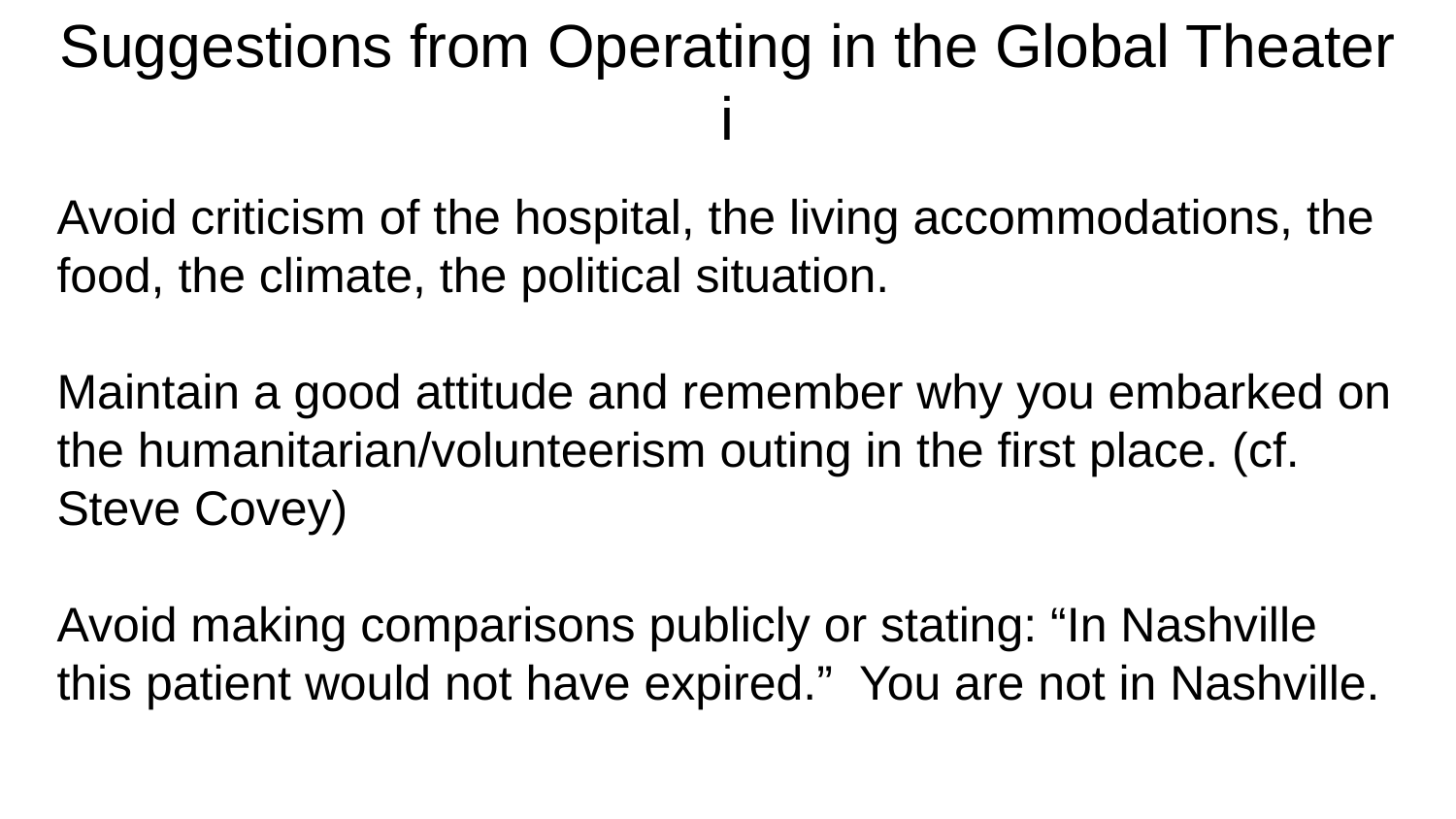

Suggestions from Operating in the Global Theater i

Avoid criticism of the hospital, the living accommodations, the food, the climate, the political situation.

Maintain a good attitude and remember why you embarked on the humanitarian/volunteerism outing in the first place. (cf. Steve Covey)

Avoid making comparisons publicly or stating: “In Nashville this patient would not have expired.”  You are not in Nashville.